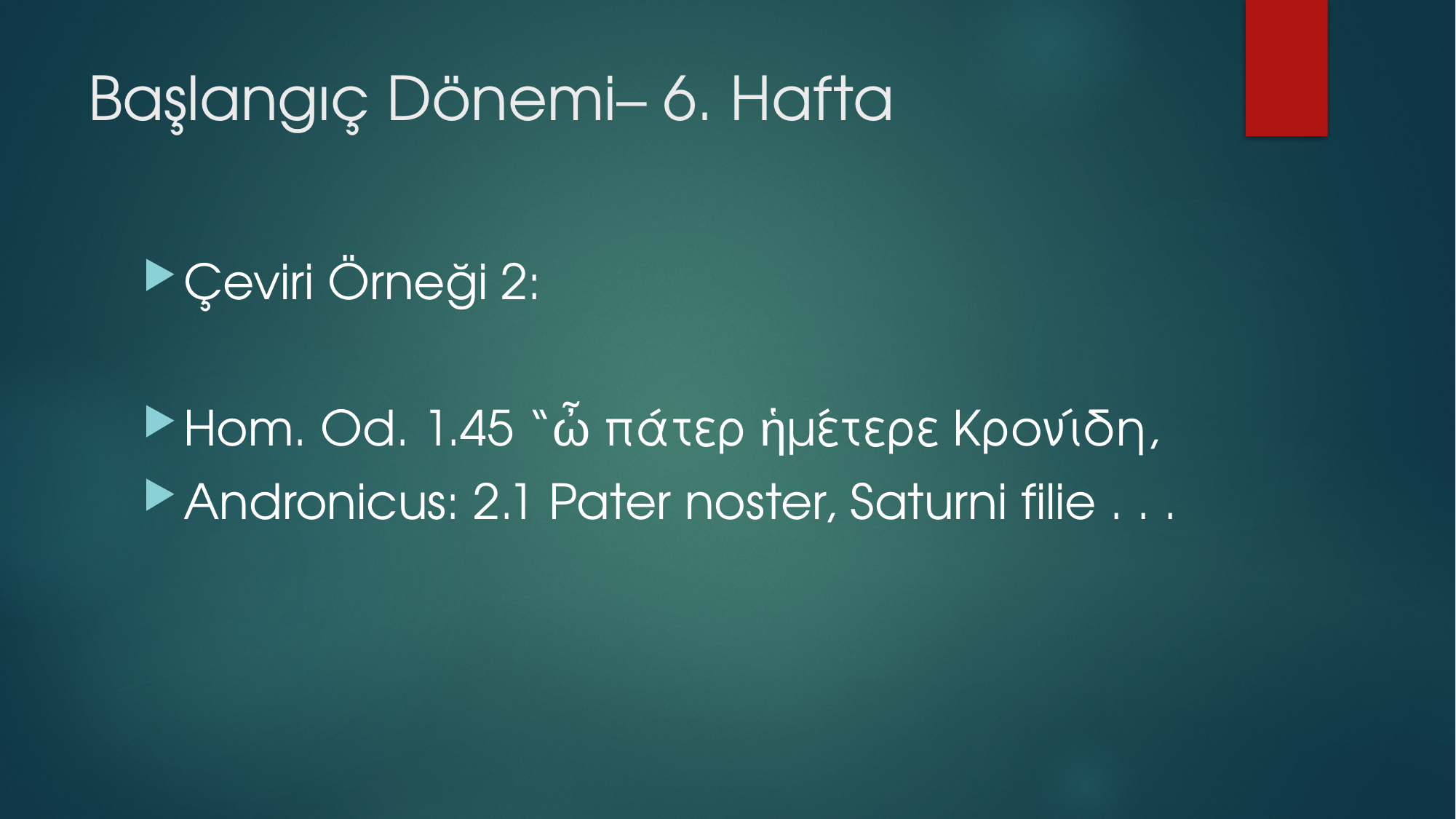

# Başlangıç Dönemi– 6. Hafta
Çeviri Örneği 2:

Hom. Od. 1.45 “ὦ πάτερ ἡμέτερε Κρονίδη,
Andronicus: 2.1 Pater noster, Saturni filie . . .